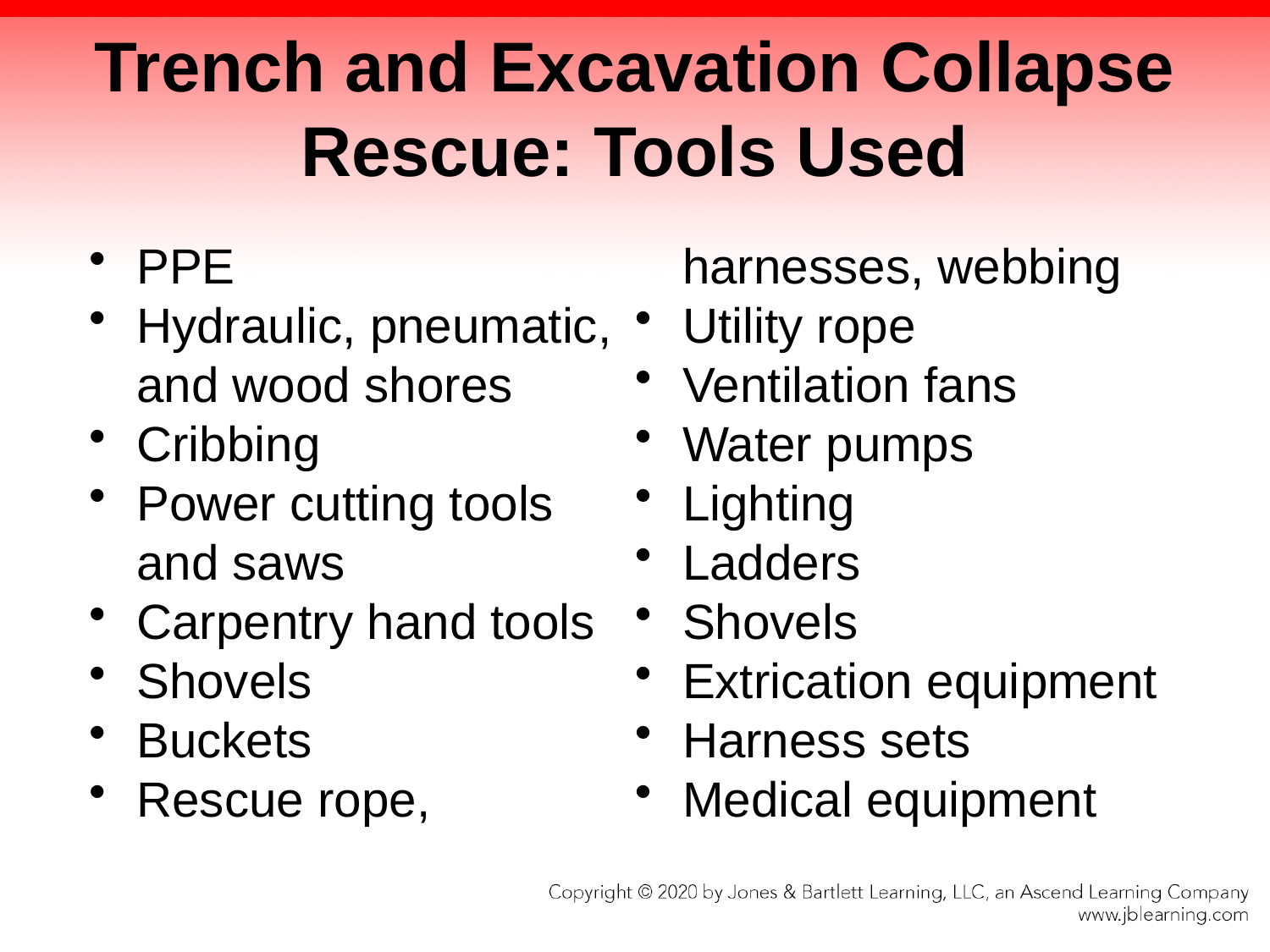

# Trench and Excavation Collapse Rescue: Tools Used
PPE
Hydraulic, pneumatic, and wood shores
Cribbing
Power cutting tools and saws
Carpentry hand tools
Shovels
Buckets
Rescue rope, harnesses, webbing
Utility rope
Ventilation fans
Water pumps
Lighting
Ladders
Shovels
Extrication equipment
Harness sets
Medical equipment